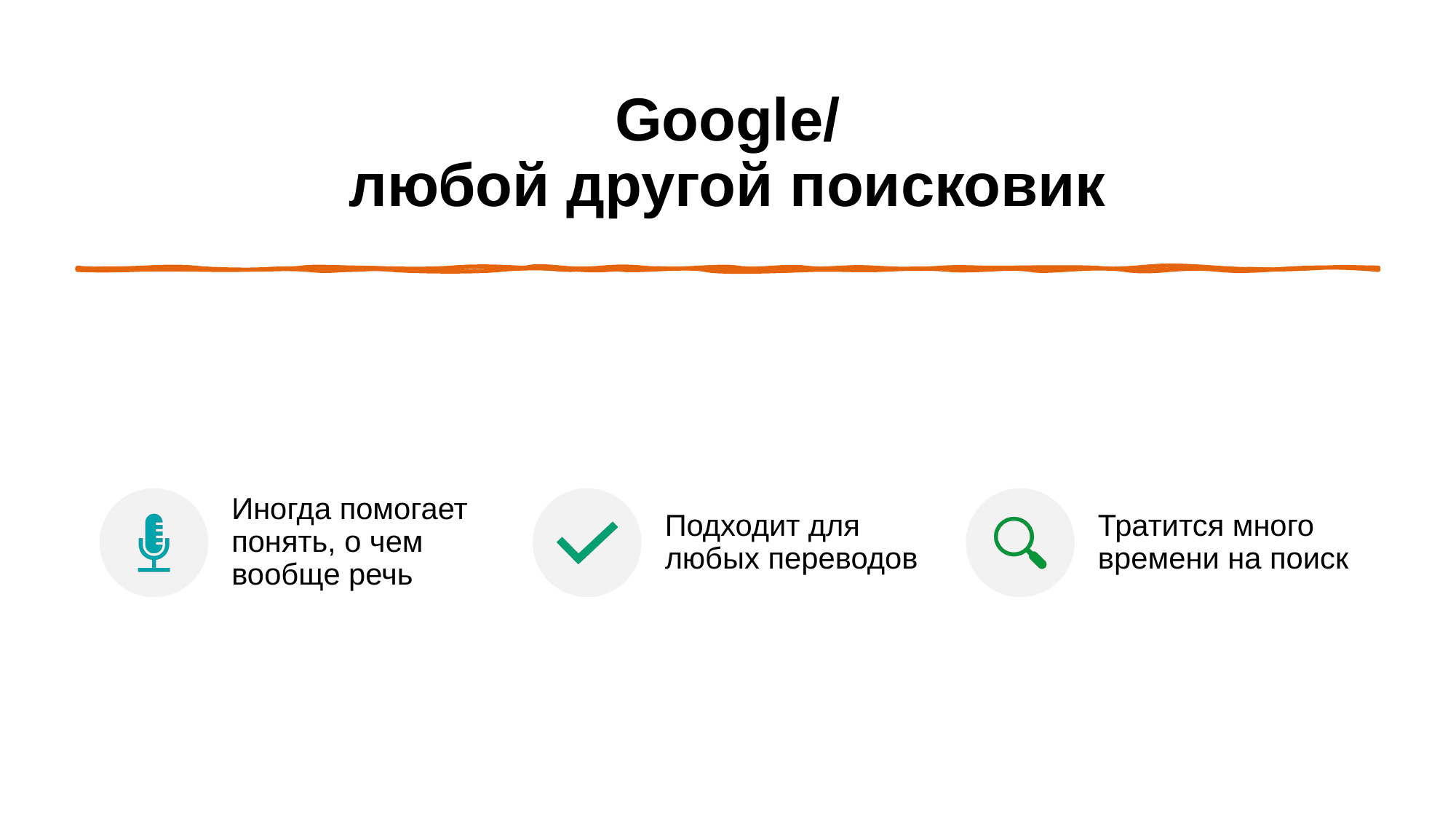

# Google/ любой другой поисковик

Иногда помогает понять, о чем вообще речь
Подходит для любых переводов
Тратится много времени на поиск